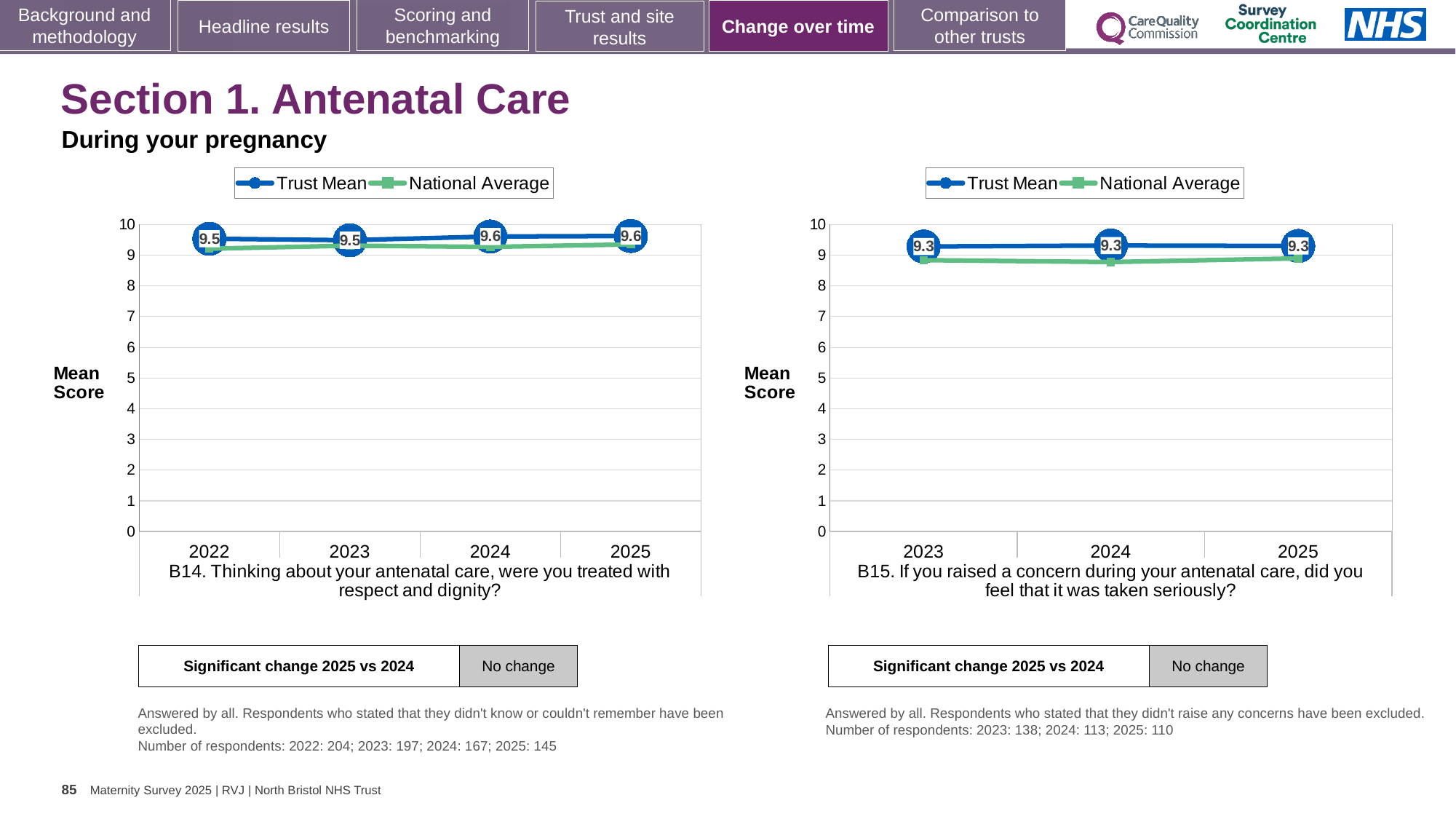

# Section 1. Antenatal Care
During your pregnancy

### Chart

| Category | Trust Mean | National Average |
|---|---|---|
| 2022 | 9.533614765874768 | 9.208439855407468 |
| 2023 | 9.485069527532438 | 9.308193534110238 |
| 2024 | 9.60654162345621 | 9.267570526063404 |
| 2025 | 9.623133315781828 | 9.349109550042328 |

### Chart

| Category | Trust Mean | National Average |
|---|---|---|
| 2023 | 9.280616485826984 | 8.836044340131746 |
| 2024 | 9.312180256519415 | 8.774350289033121 |
| 2025 | 9.298060419665408 | 8.893638264695333 |
| Significant change 2025 vs 2024 | No change |
| --- | --- |
| Significant change 2025 vs 2024 | No change |
| --- | --- |
Answered by all. Respondents who stated that they didn't know or couldn't remember have been excluded.
Number of respondents: 2022: 204; 2023: 197; 2024: 167; 2025: 145
Answered by all. Respondents who stated that they didn't raise any concerns have been excluded.
Number of respondents: 2023: 138; 2024: 113; 2025: 110
85